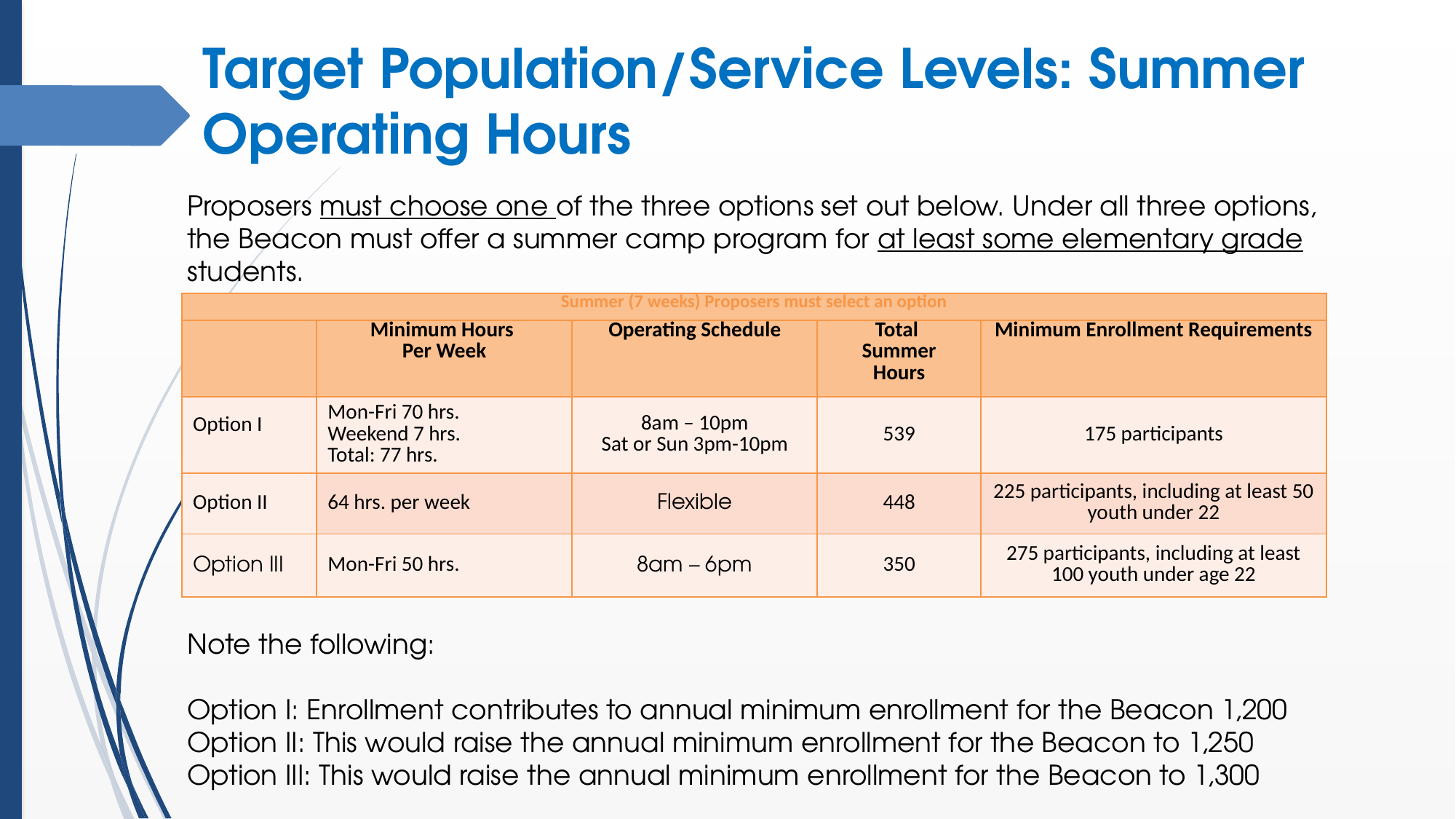

Target Population/Service Levels: Summer Operating Hours
Proposers must choose one of the three options set out below. Under all three options, the Beacon must offer a summer camp program for at least some elementary grade students.
| Summer (7 weeks) Proposers must select an option |  |  |  |  |
| --- | --- | --- | --- | --- |
|  | Minimum Hours Per Week | Operating Schedule | Total Summer Hours | Minimum Enrollment Requirements |
| Option I | Mon-Fri 70 hrs. Weekend 7 hrs. Total: 77 hrs. | 8am – 10pm Sat or Sun 3pm-10pm | 539 | 175 participants |
| Option II | 64 hrs. per week | Flexible | 448 | 225 participants, including at least 50 youth under 22 |
| Option III | Mon-Fri 50 hrs. | 8am – 6pm | 350 | 275 participants, including at least 100 youth under age 22 |
Note the following:

Option I: Enrollment contributes to annual minimum enrollment for the Beacon 1,200
Option II: This would raise the annual minimum enrollment for the Beacon to 1,250
Option III: This would raise the annual minimum enrollment for the Beacon to 1,300